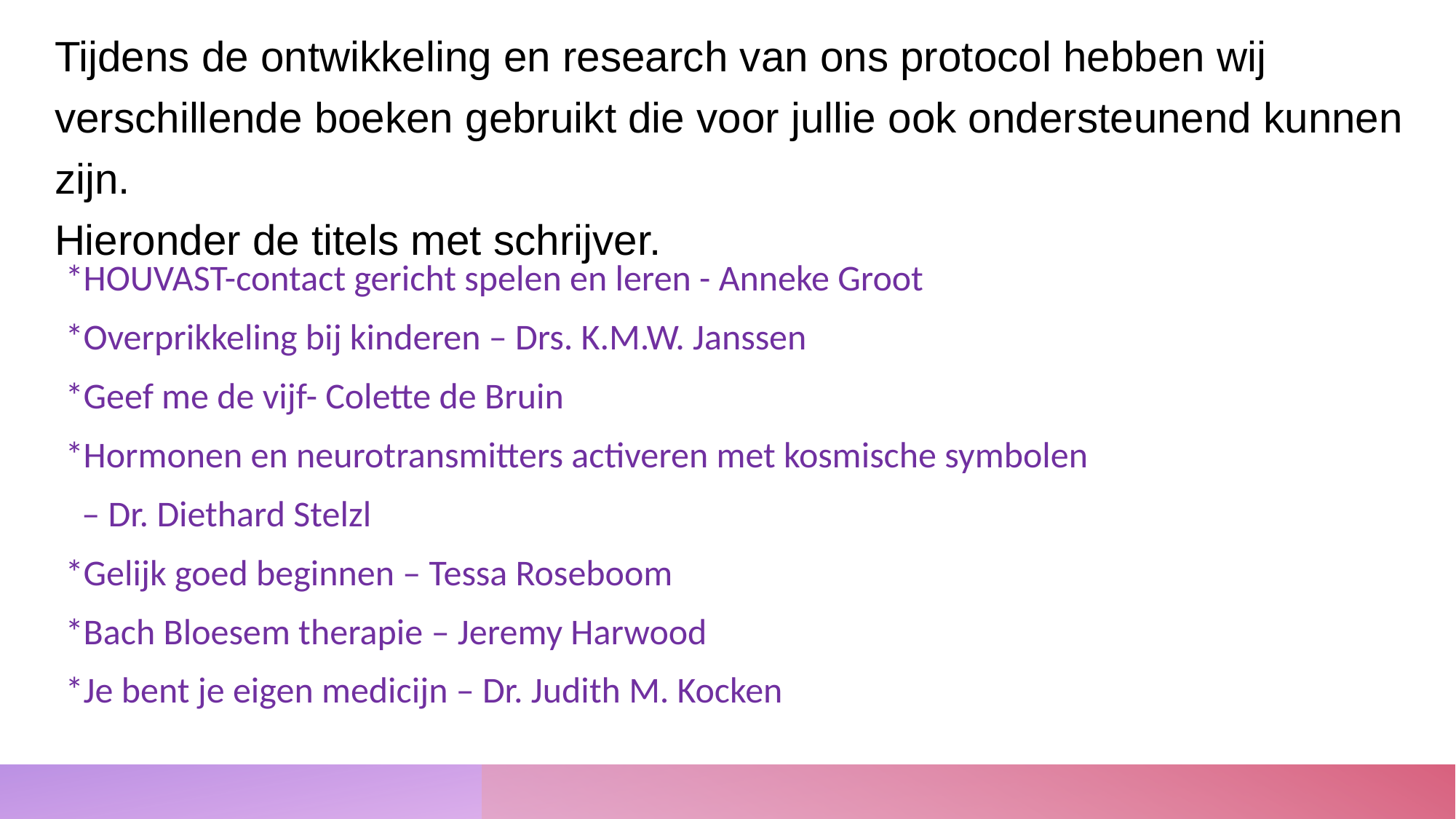

Tijdens de ontwikkeling en research van ons protocol hebben wij verschillende boeken gebruikt die voor jullie ook ondersteunend kunnen zijn.
Hieronder de titels met schrijver.

*HOUVAST-contact gericht spelen en leren - Anneke Groot
*Overprikkeling bij kinderen – Drs. K.M.W. Janssen
*Geef me de vijf- Colette de Bruin
*Hormonen en neurotransmitters activeren met kosmische symbolen
  – Dr. Diethard Stelzl
*Gelijk goed beginnen – Tessa Roseboom
*Bach Bloesem therapie – Jeremy Harwood
*Je bent je eigen medicijn – Dr. Judith M. Kocken
#